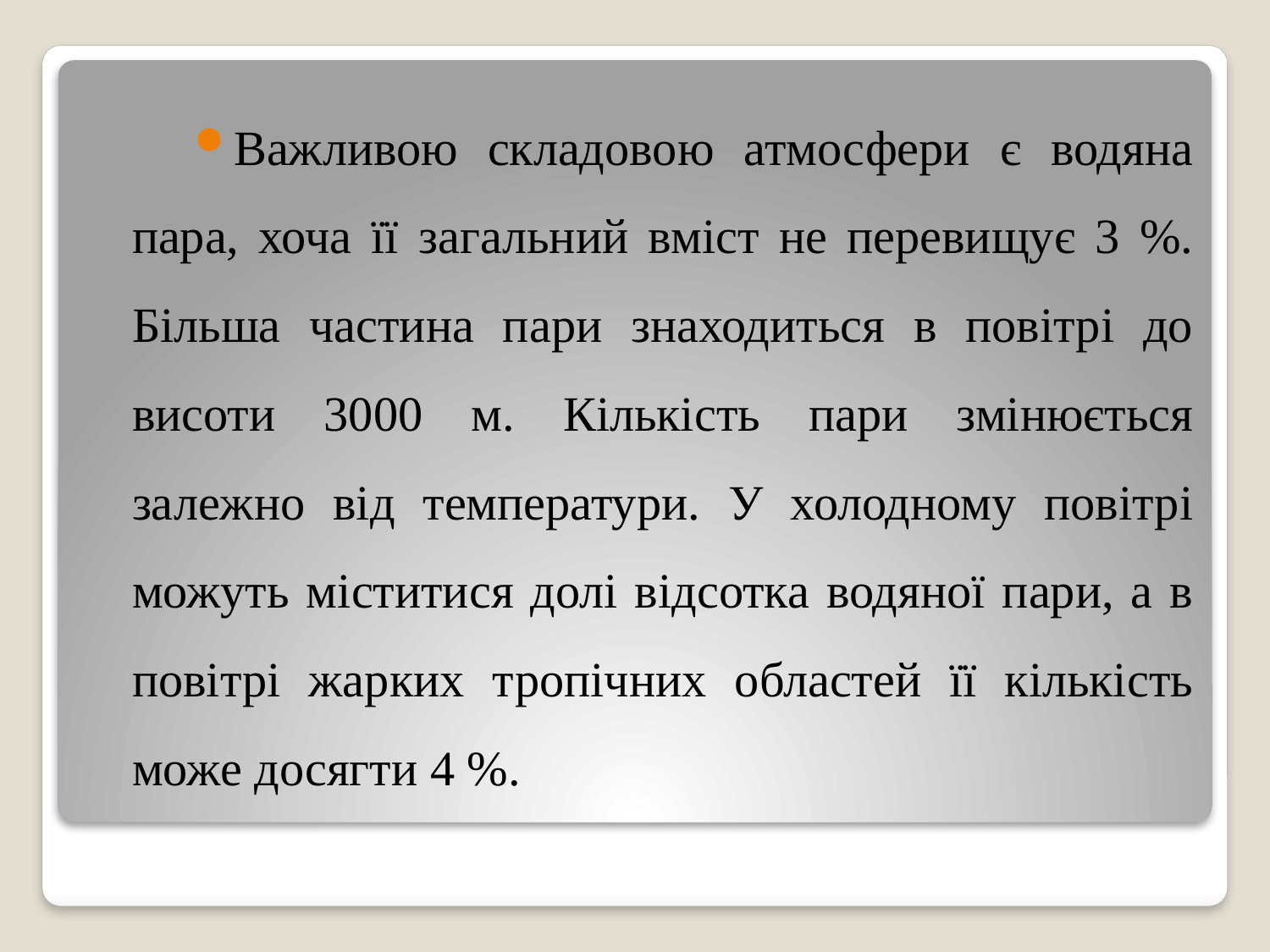

Важливою складовою атмосфери є водяна пара, хоча її загальний вміст не перевищує 3 %. Більша частина пари знаходиться в повітрі до висоти 3000 м. Кількість пари змінюється залежно від температури. У холодному повітрі можуть міститися долі відсотка водяної пари, а в повітрі жарких тропічних областей її кількість може досягти 4 %.